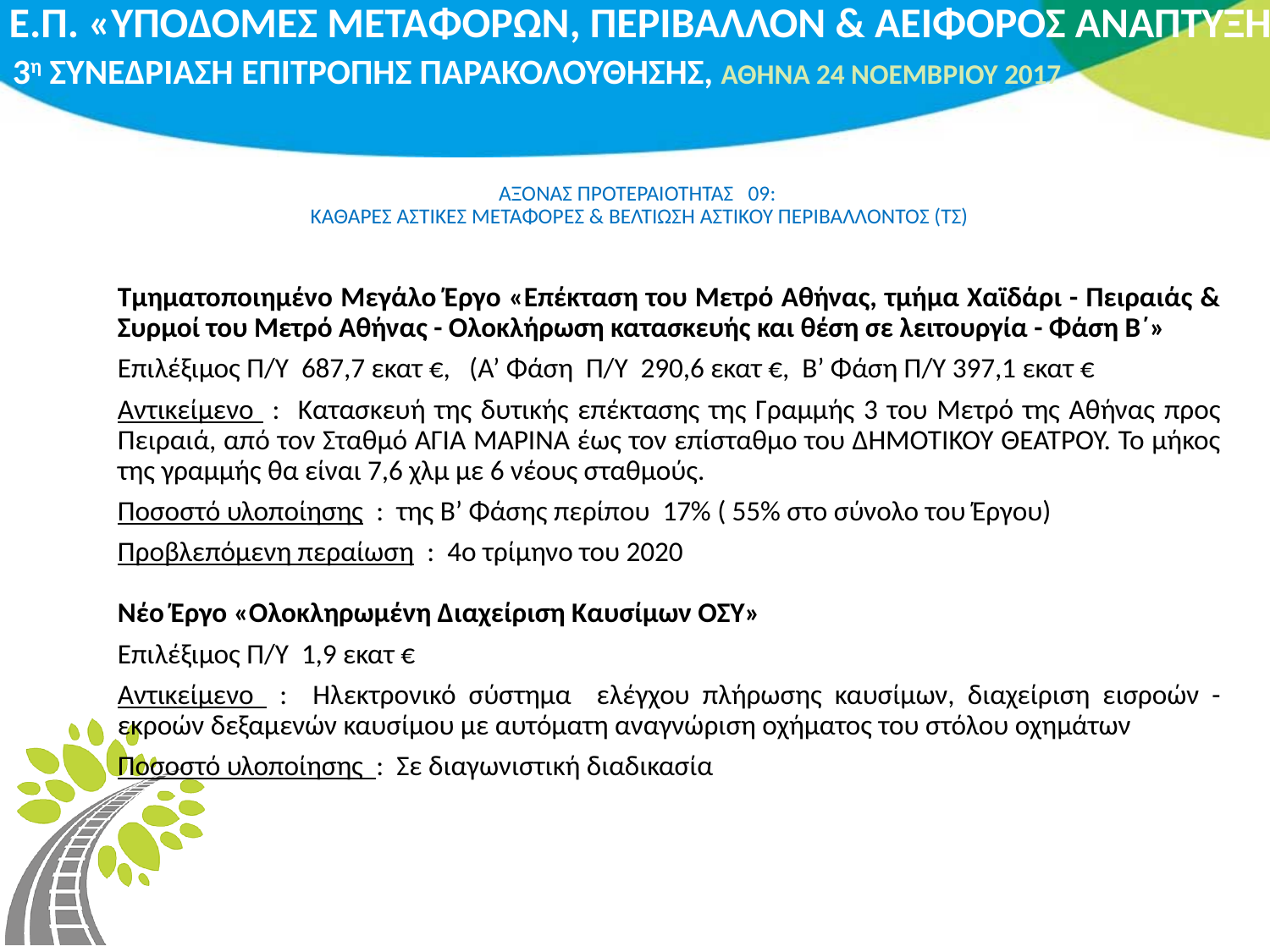

# ΑΞΟΝΑΣ ΠΡΟΤΕΡΑΙΟΤΗΤΑΣ   09: ΚΑΘΑΡΕΣ ΑΣΤΙΚΕΣ ΜΕΤΑΦΟΡΕΣ & ΒΕΛΤΙΩΣΗ ΑΣΤΙΚΟΥ ΠΕΡΙΒΑΛΛΟΝΤΟΣ (ΤΣ)
Τμηματοποιημένο Μεγάλο Έργο «Επέκταση του Μετρό Αθήνας, τμήμα Χαϊδάρι - Πειραιάς & Συρμοί του Μετρό Αθήνας - Ολοκλήρωση κατασκευής και θέση σε λειτουργία - Φάση Β΄»
Επιλέξιμος Π/Υ  687,7 εκατ €,   (Α’ Φάση  Π/Υ  290,6 εκατ €,  Β’ Φάση Π/Υ 397,1 εκατ €
Αντικείμενο  :  Κατασκευή της δυτικής επέκτασης της Γραμμής 3 του Μετρό της Αθήνας προς Πειραιά, από τον Σταθμό ΑΓΙΑ ΜΑΡΙΝΑ έως τον επίσταθμο του ΔΗΜΟΤΙΚΟΥ ΘΕΑΤΡΟΥ. Το μήκος της γραμμής θα είναι 7,6 χλμ με 6 νέους σταθμούς.
Ποσοστό υλοποίησης  :  της Β’ Φάσης περίπου  17% ( 55% στο σύνολο του Έργου)
Προβλεπόμενη περαίωση  :  4o τρίμηνο του 2020

Νέο Έργο «Ολοκληρωμένη Διαχείριση Καυσίμων ΟΣΥ»
Επιλέξιμος Π/Υ  1,9 εκατ €
Αντικείμενο  :  Ηλεκτρονικό σύστημα  ελέγχου πλήρωσης καυσίμων, διαχείριση εισροών - εκροών δεξαμενών καυσίμου με αυτόματη αναγνώριση οχήματος του στόλου οχημάτων
Ποσοστό υλοποίησης  :  Σε διαγωνιστική διαδικασία